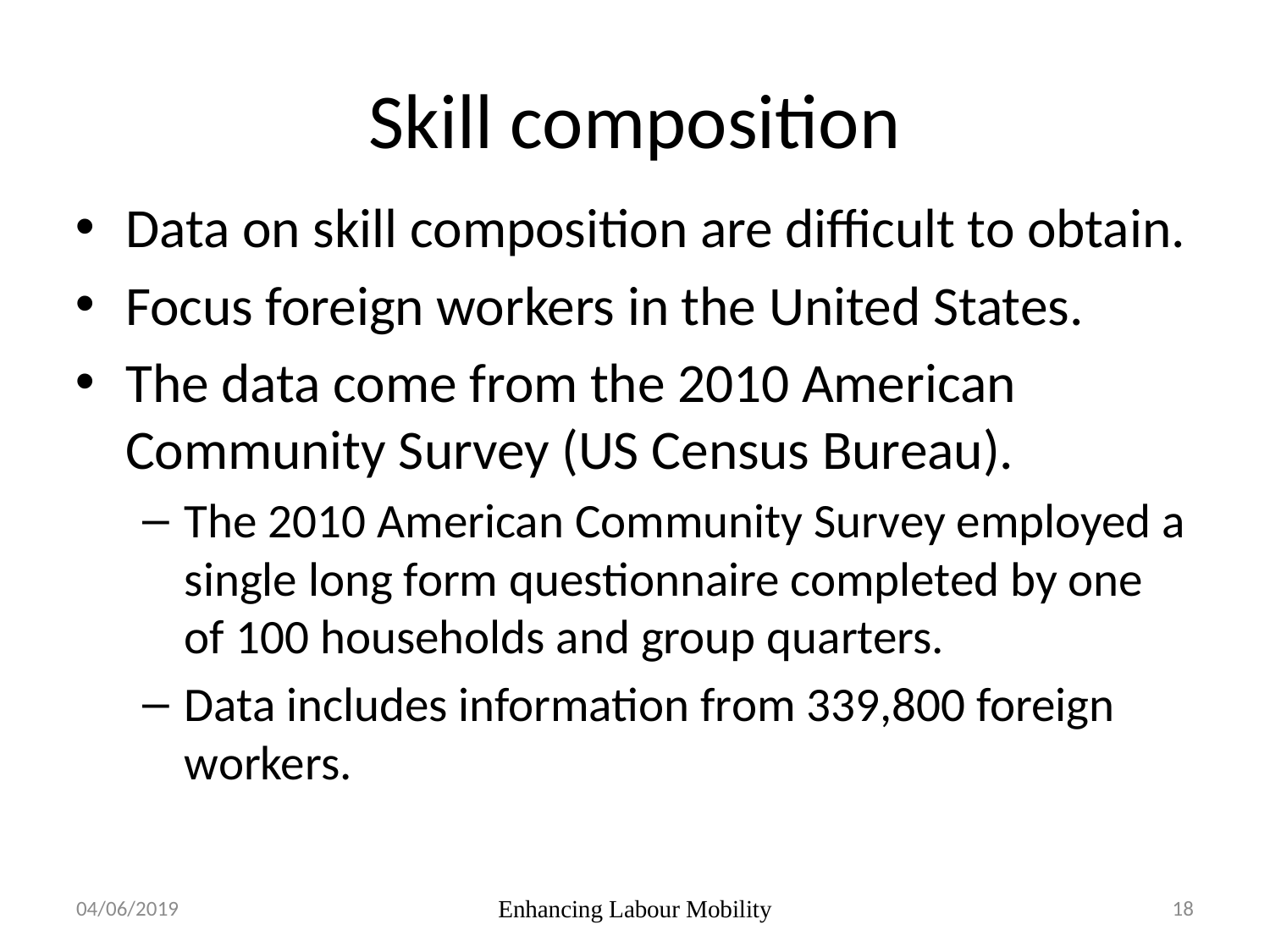

# Skill composition
Data on skill composition are difficult to obtain.
Focus foreign workers in the United States.
The data come from the 2010 American Community Survey (US Census Bureau).
The 2010 American Community Survey employed a single long form questionnaire completed by one of 100 households and group quarters.
Data includes information from 339,800 foreign workers.
04/06/2019
Enhancing Labour Mobility
18